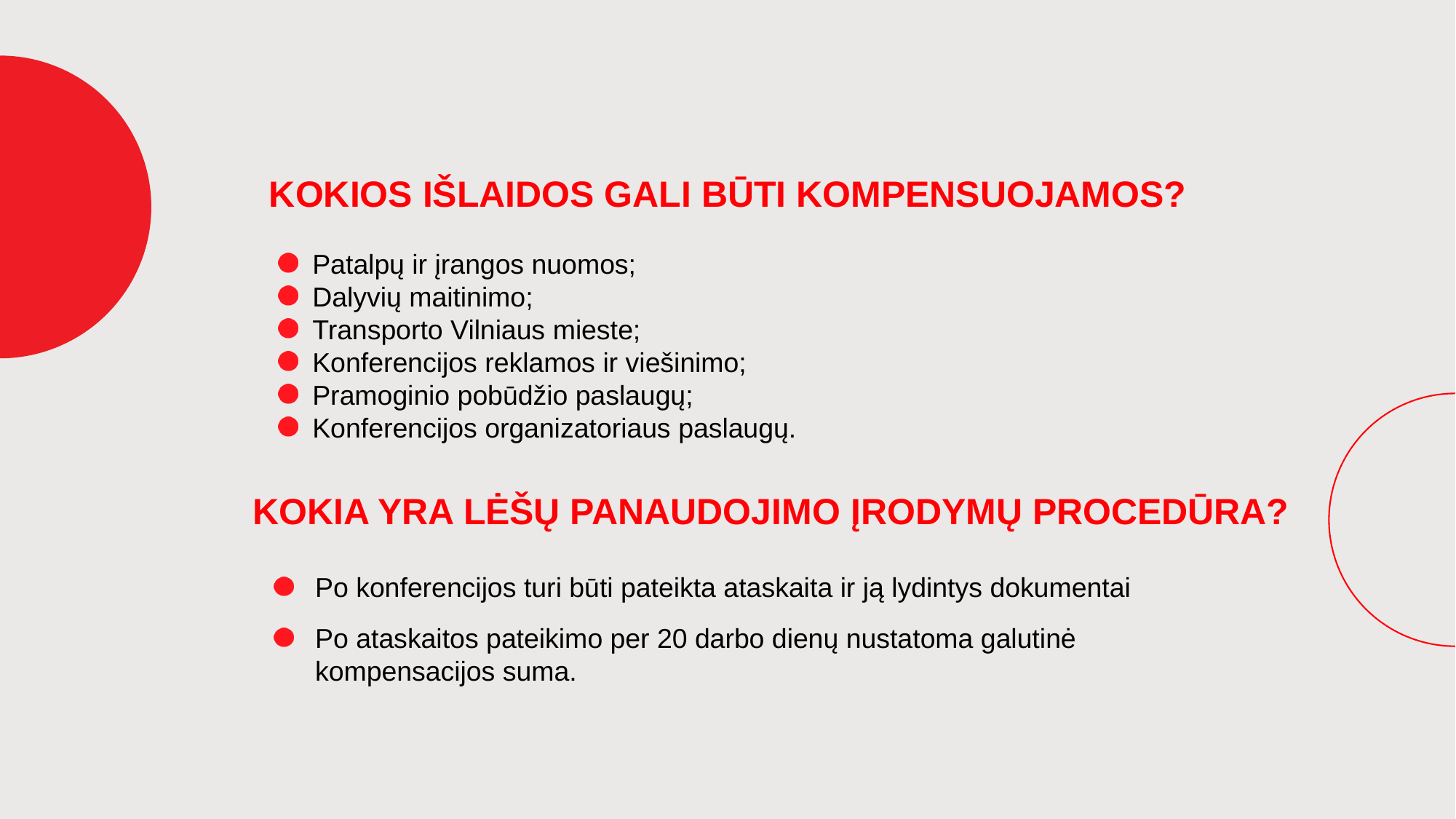

KOKIOS IŠLAIDOS GALI BŪTI KOMPENSUOJAMOS?

Patalpų ir įrangos nuomos;
Dalyvių maitinimo;
Transporto Vilniaus mieste;
Konferencijos reklamos ir viešinimo;
Pramoginio pobūdžio paslaugų;
Konferencijos organizatoriaus paslaugų.

KOKIA YRA LĖŠŲ PANAUDOJIMO ĮRODYMŲ PROCEDŪRA?
Po konferencijos turi būti pateikta ataskaita ir ją lydintys dokumentai
Po ataskaitos pateikimo per 20 darbo dienų nustatoma galutinė kompensacijos suma.